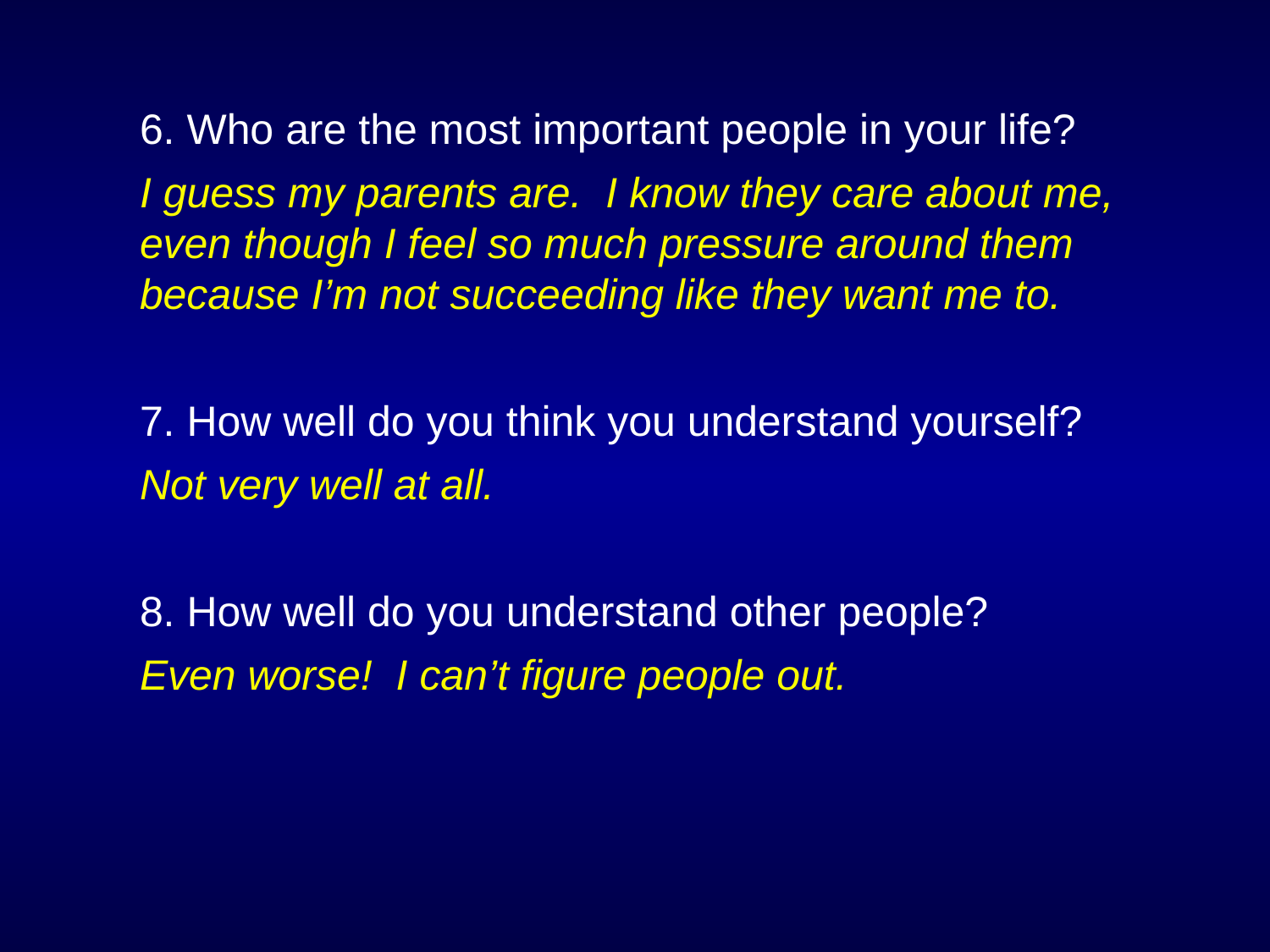

6. Who are the most important people in your life?
I guess my parents are.  I know they care about me, even though I feel so much pressure around them because I’m not succeeding like they want me to.

7. How well do you think you understand yourself?
Not very well at all.

8. How well do you understand other people?
Even worse!  I can’t figure people out.